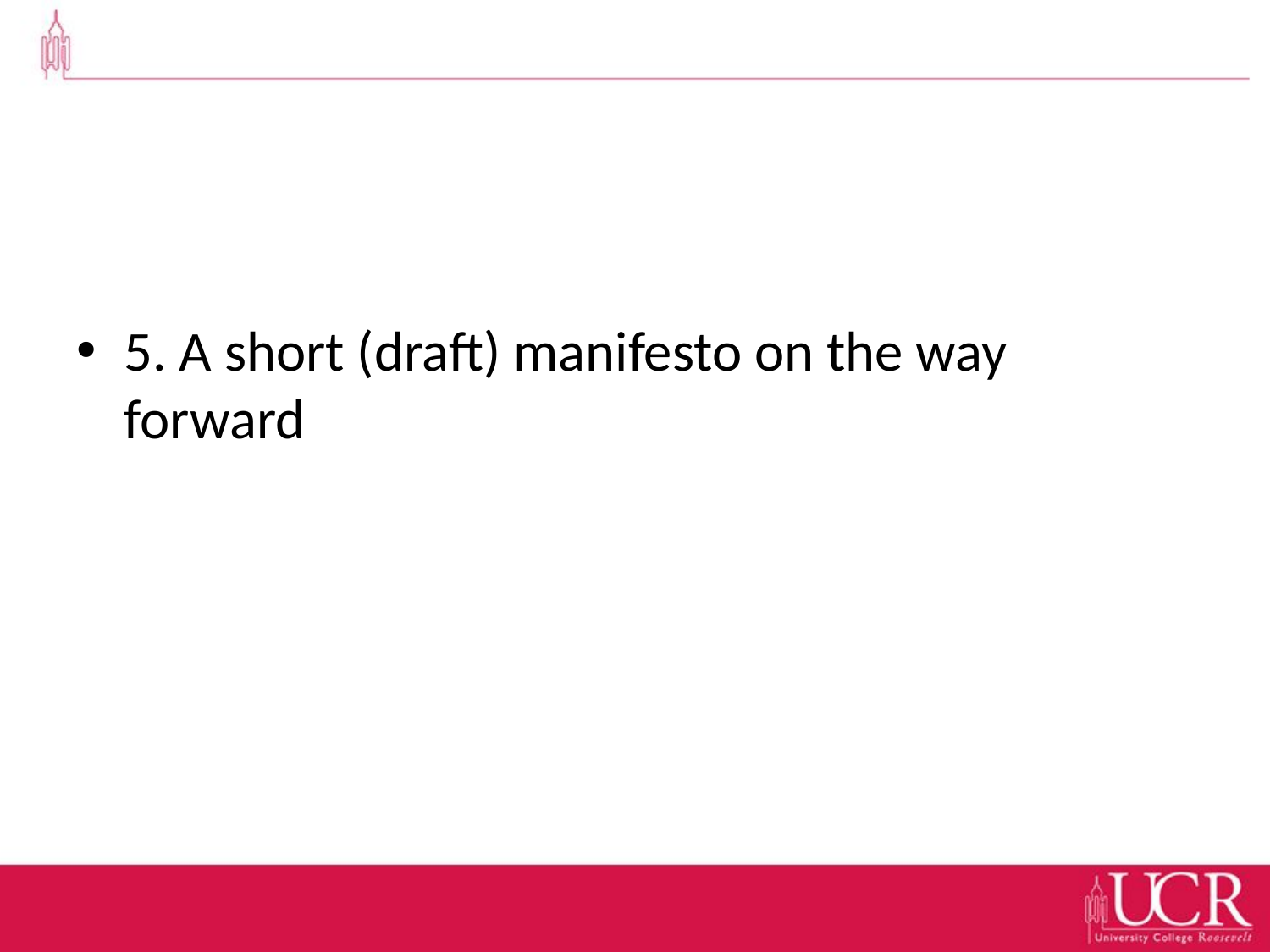

#

5. A short (draft) manifesto on the way forward